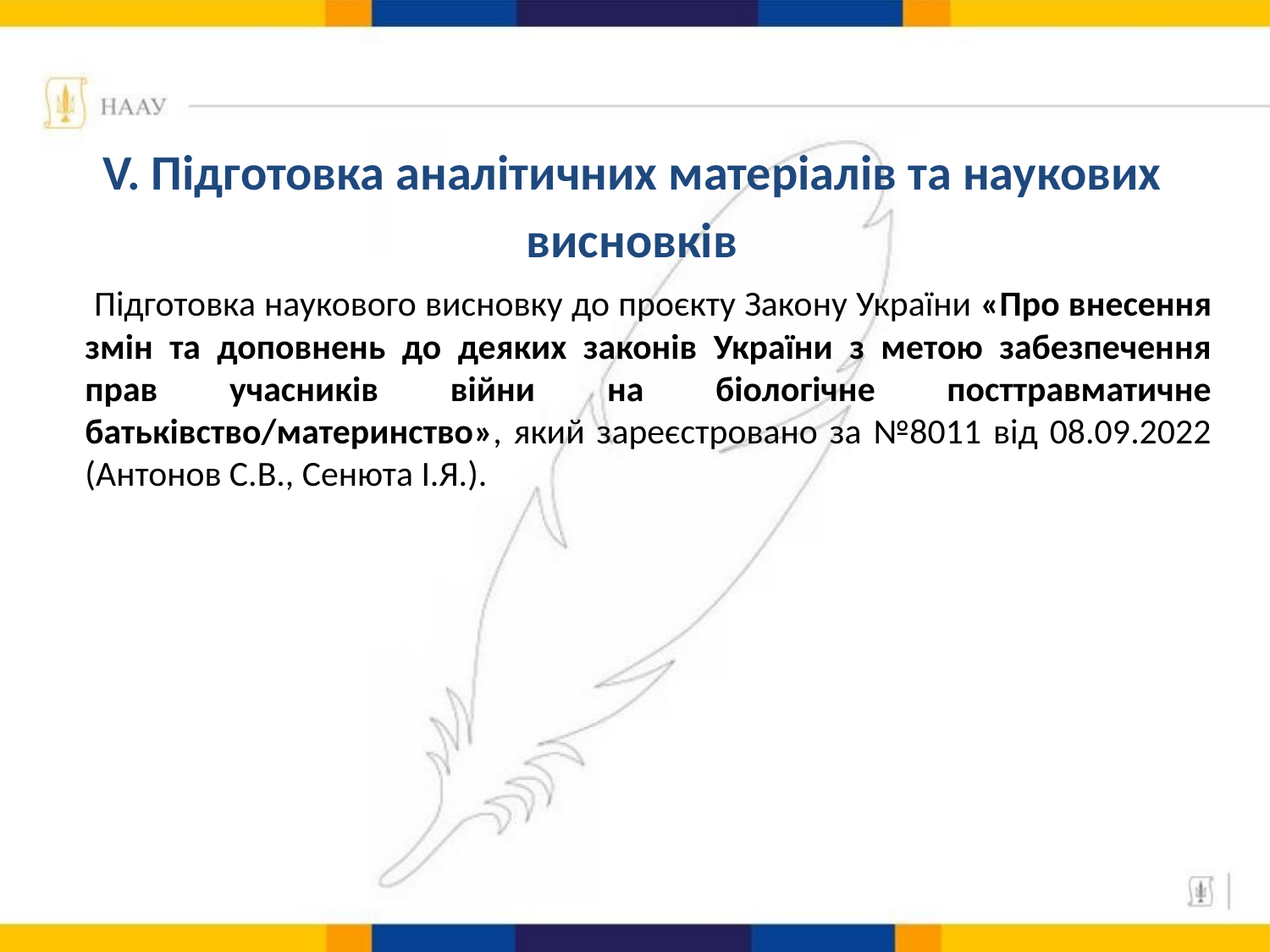

# V. Підготовка аналітичних матеріалів та наукових висновків
 Підготовка наукового висновку до проєкту Закону України «Про внесення змін та доповнень до деяких законів України з метою забезпечення прав учасників війни на біологічне посттравматичне батьківство/материнство», який зареєстровано за №8011 від 08.09.2022 (Антонов С.В., Сенюта І.Я.).